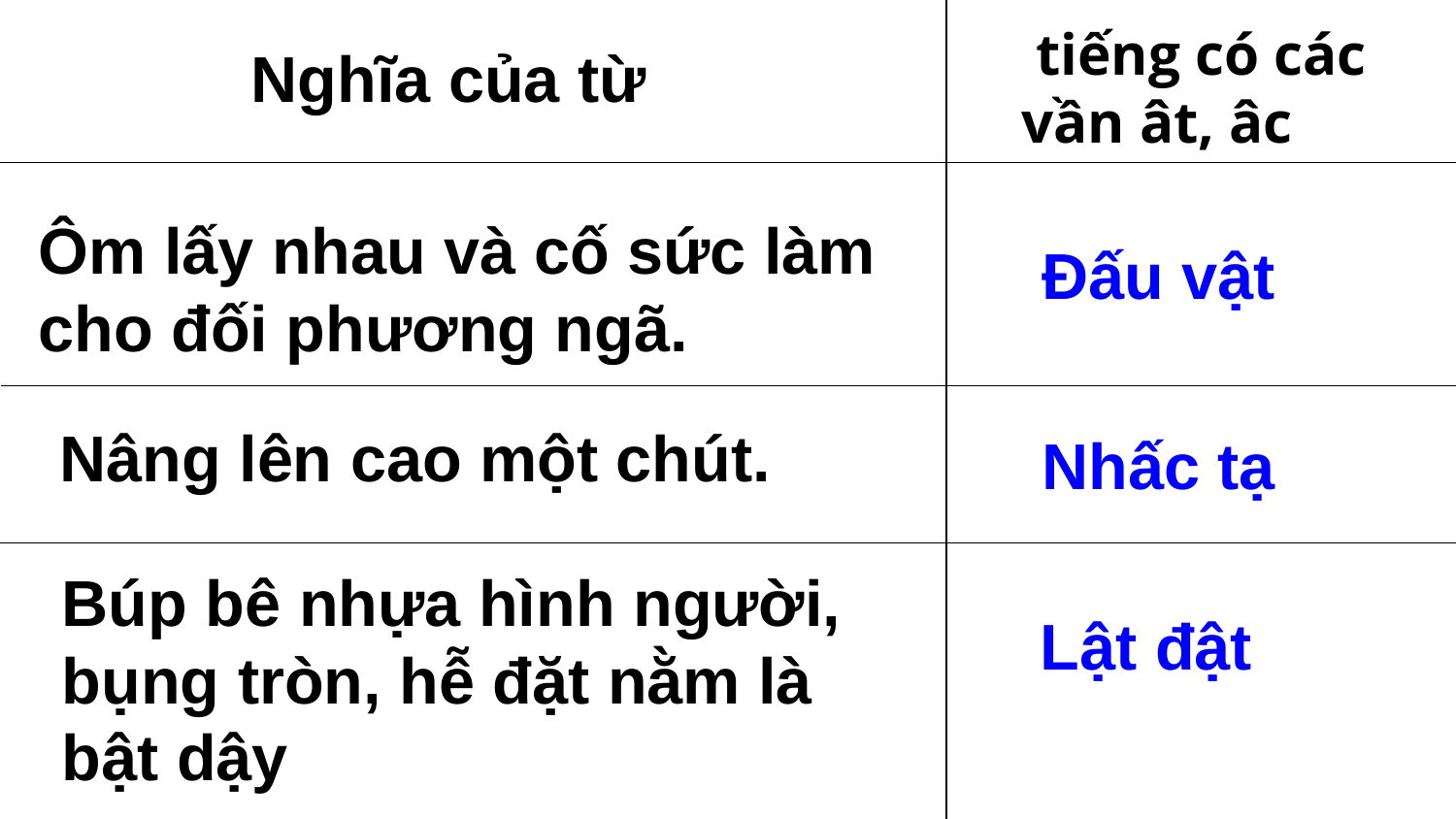

tiếng có các vần ât, âc
Nghĩa của từ
Ôm lấy nhau và cố sức làm cho đối phương ngã.
Đấu vật
Nâng lên cao một chút.
Nhấc tạ
Búp bê nhựa hình người, bụng tròn, hễ đặt nằm là bật dậy
Lật đật